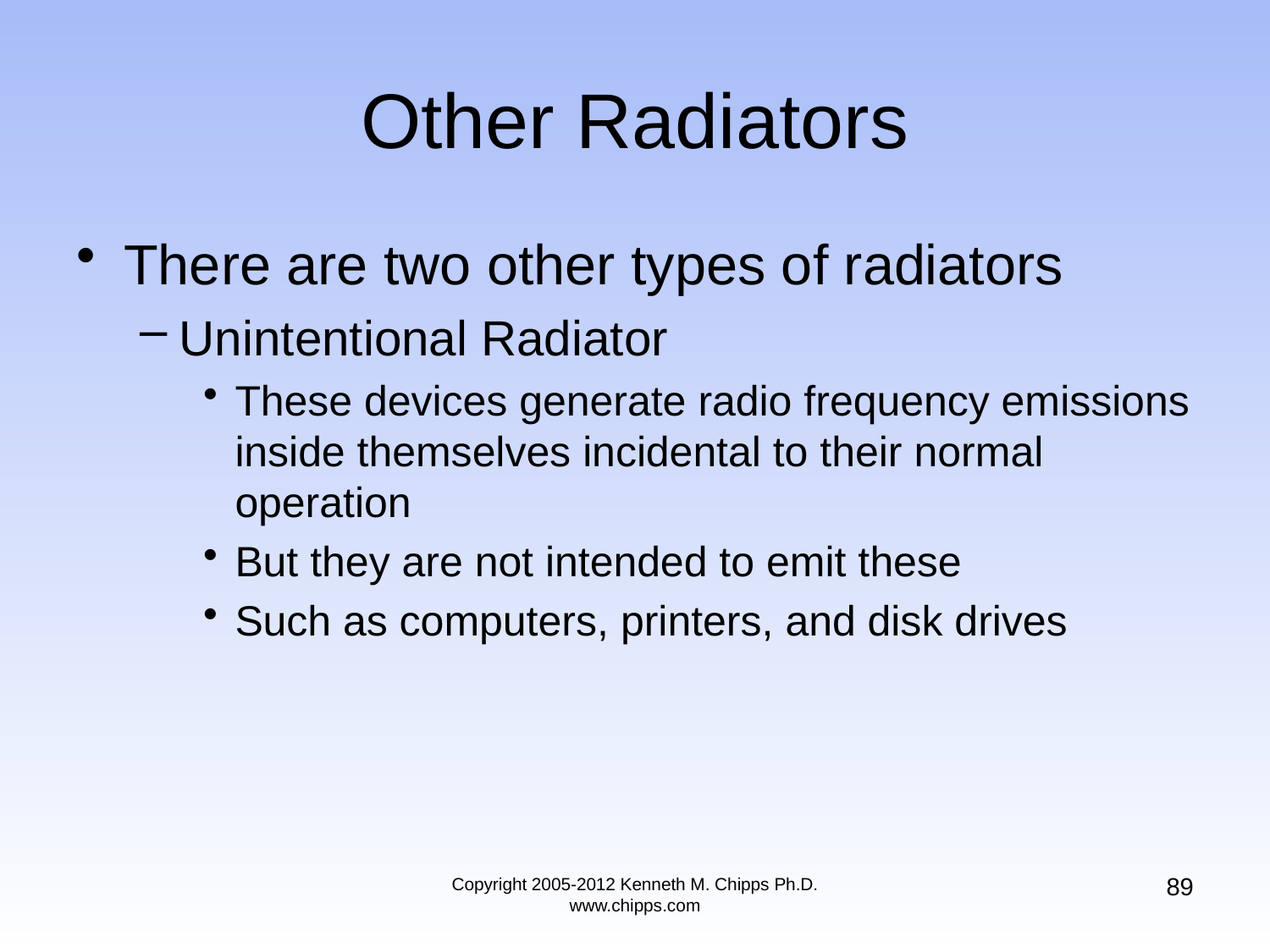

# Other Radiators
There are two other types of radiators
Unintentional Radiator
These devices generate radio frequency emissions inside themselves incidental to their normal operation
But they are not intended to emit these
Such as computers, printers, and disk drives
89
Copyright 2005-2012 Kenneth M. Chipps Ph.D. www.chipps.com